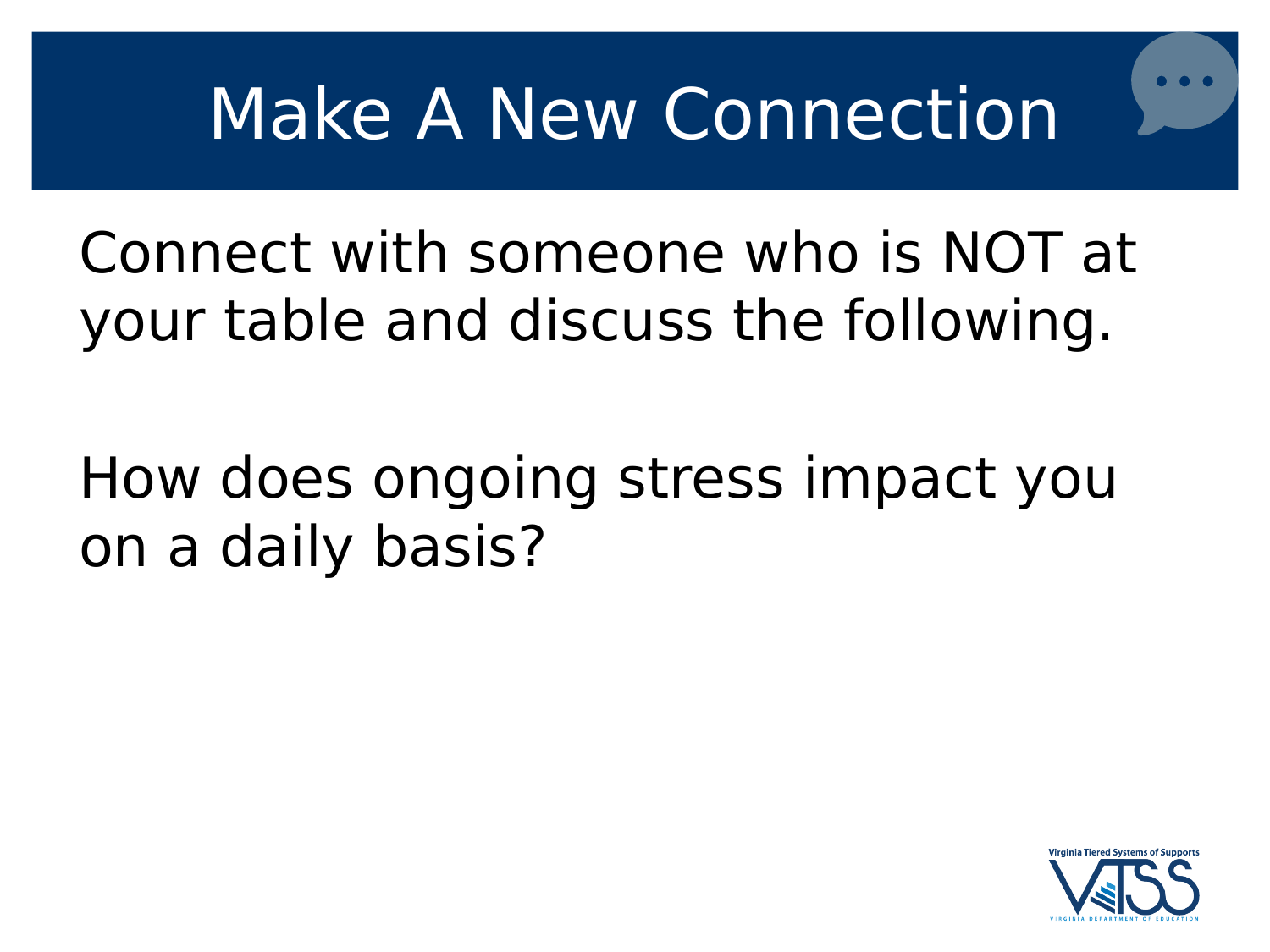

# Make A New Connection

Connect with someone who is NOT at your table and discuss the following.

How does ongoing stress impact you on a daily basis?